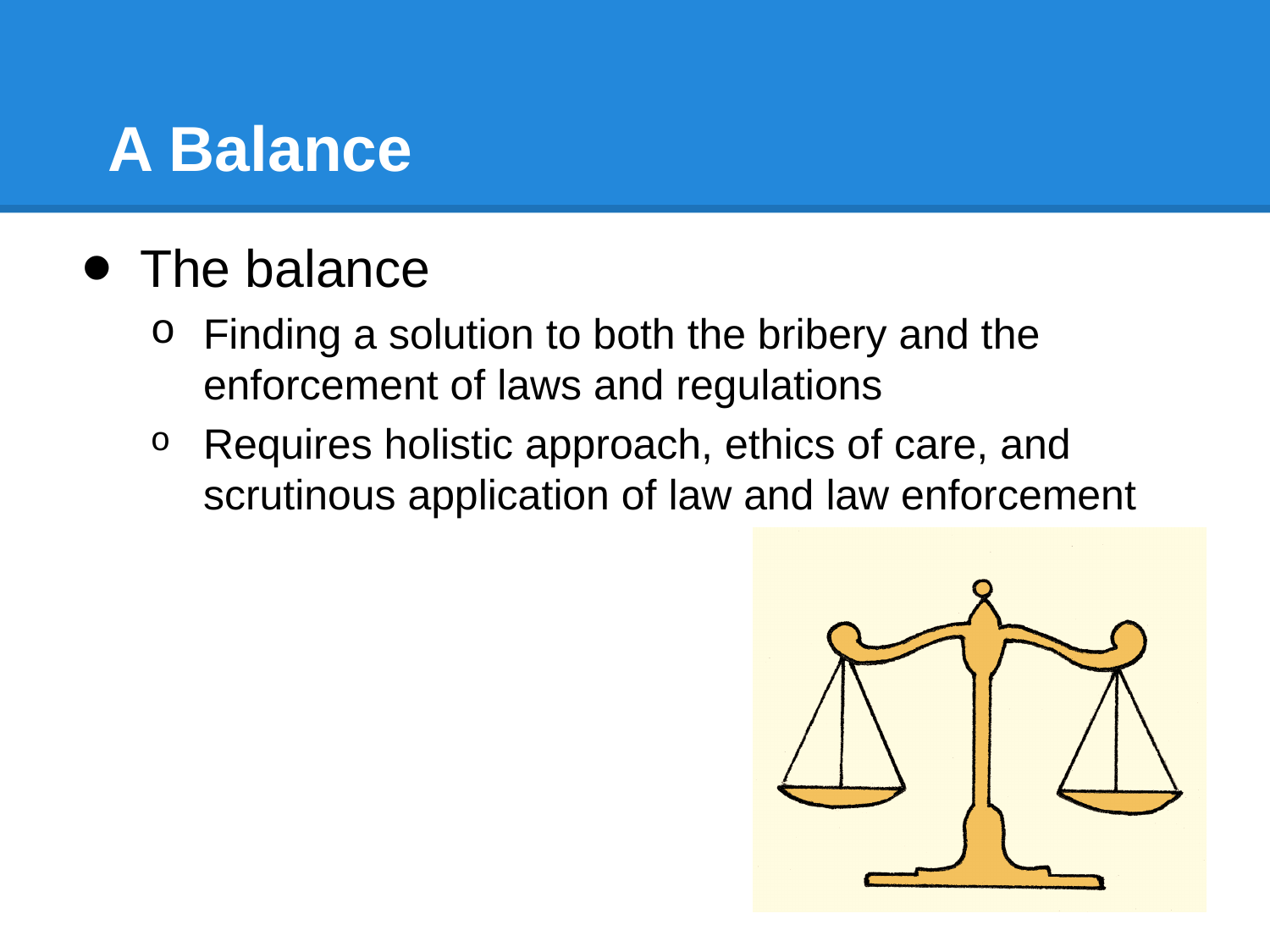

# A Balance
The balance
Finding a solution to both the bribery and the enforcement of laws and regulations
Requires holistic approach, ethics of care, and scrutinous application of law and law enforcement